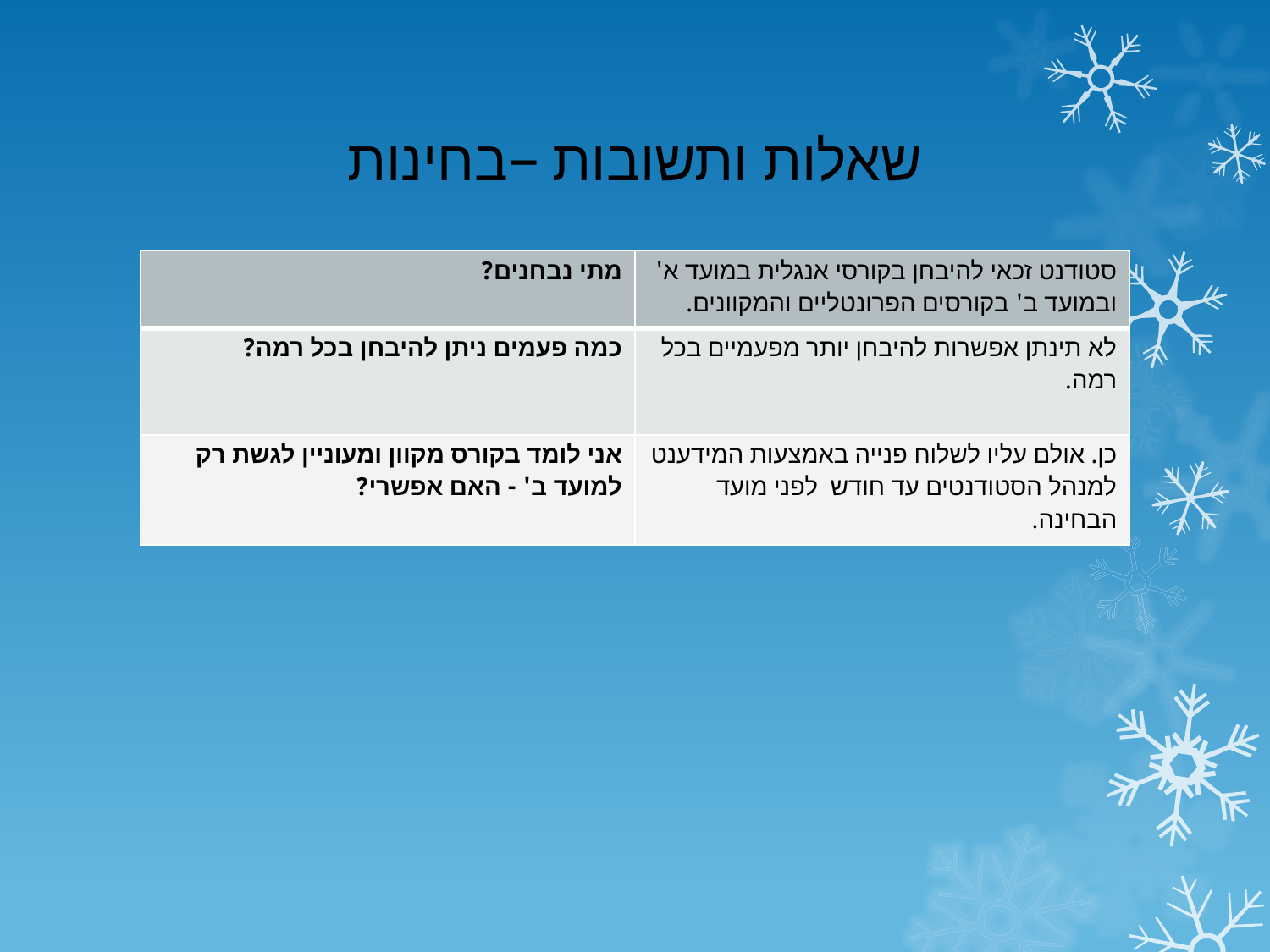

# שאלות ותשובות –בחינות
| מתי נבחנים? | סטודנט זכאי להיבחן בקורסי אנגלית במועד א' ובמועד ב' בקורסים הפרונטליים והמקוונים. |
| --- | --- |
| כמה פעמים ניתן להיבחן בכל רמה? | לא תינתן אפשרות להיבחן יותר מפעמיים בכל רמה. |
| אני לומד בקורס מקוון ומעוניין לגשת רק למועד ב' - האם אפשרי? | כן. אולם עליו לשלוח פנייה באמצעות המידענט למנהל הסטודנטים עד חודש לפני מועד הבחינה. |